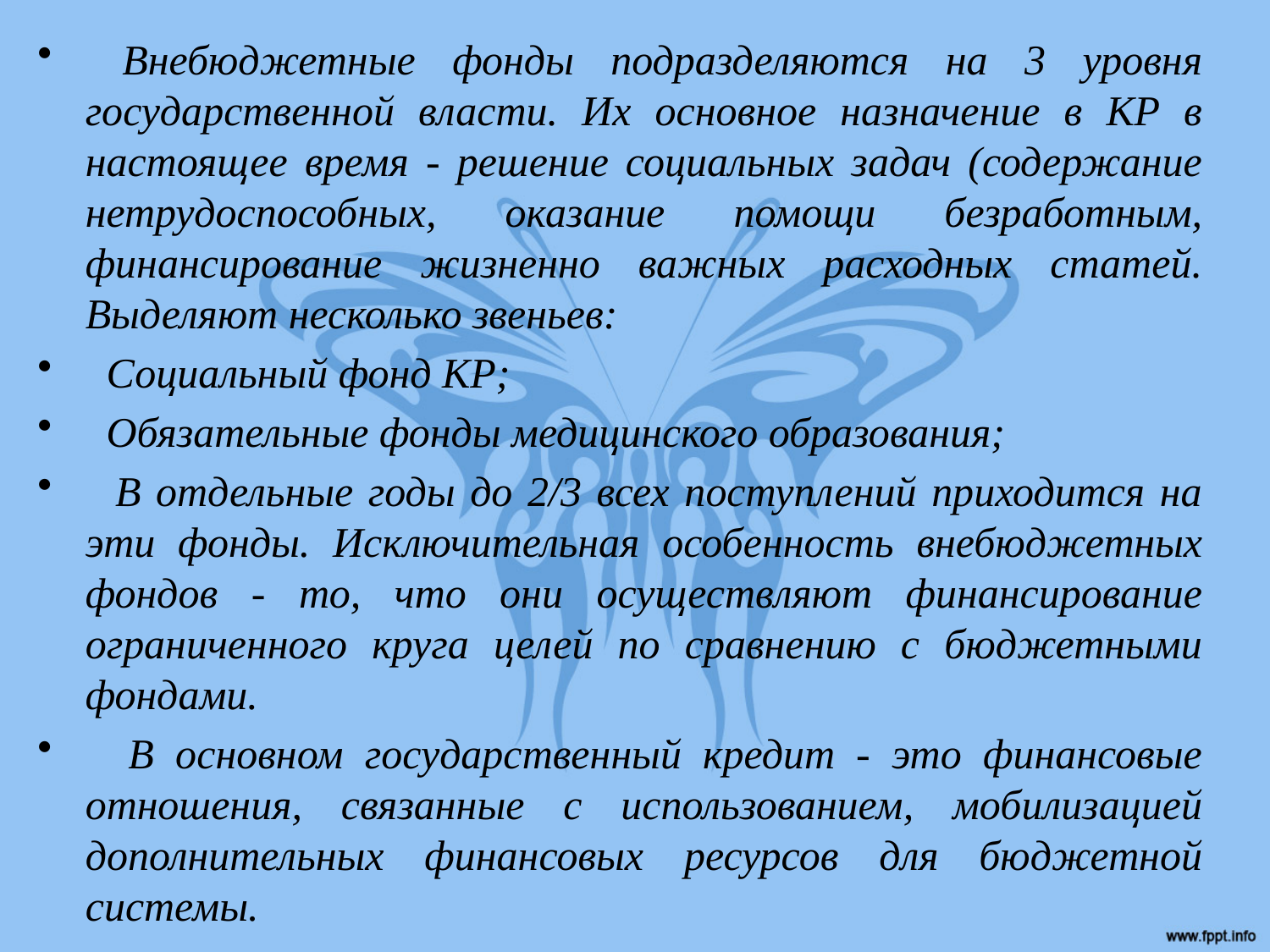

Внебюджетные фонды подразделяются на 3 уровня государственной власти. Их основное назначение в КР в настоящее время - решение социальных задач (содержание нетрудоспособных, оказание помощи безработным, финансирование жизненно важных расходных статей. Выделяют несколько звеньев:
  Социальный фонд КР;
  Обязательные фонды медицинского образования;
  В отдельные годы до 2/3 всех поступлений приходится на эти фонды. Исключительная особенность внебюджетных фондов - то, что они осуществляют финансирование ограниченного круга целей по сравнению с бюджетными фондами.
  В основном государственный кредит - это финансовые отношения, связанные с использованием, мобилизацией дополнительных финансовых ресурсов для бюджетной системы.